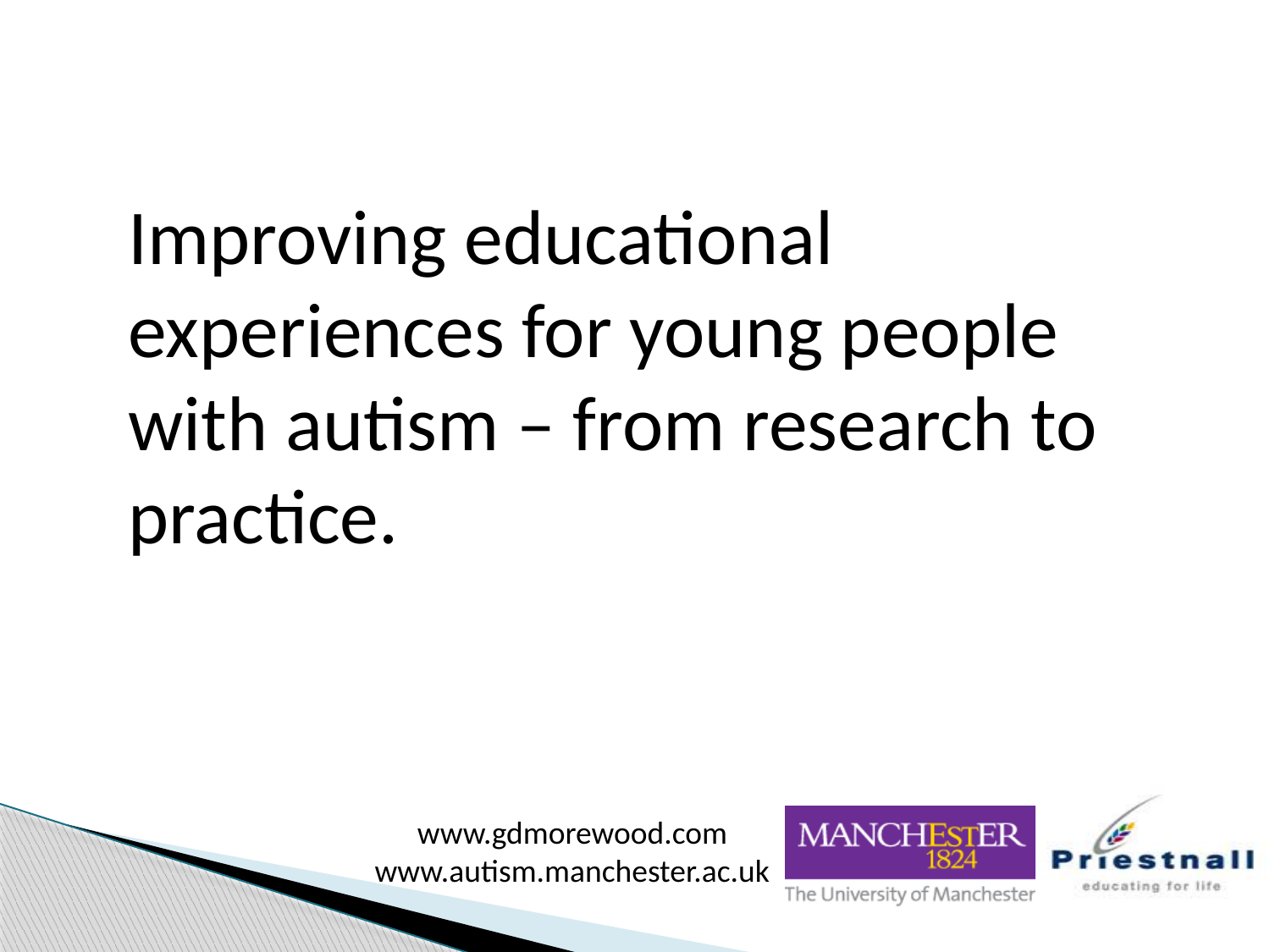

Improving educational experiences for young people with autism – from research to practice.